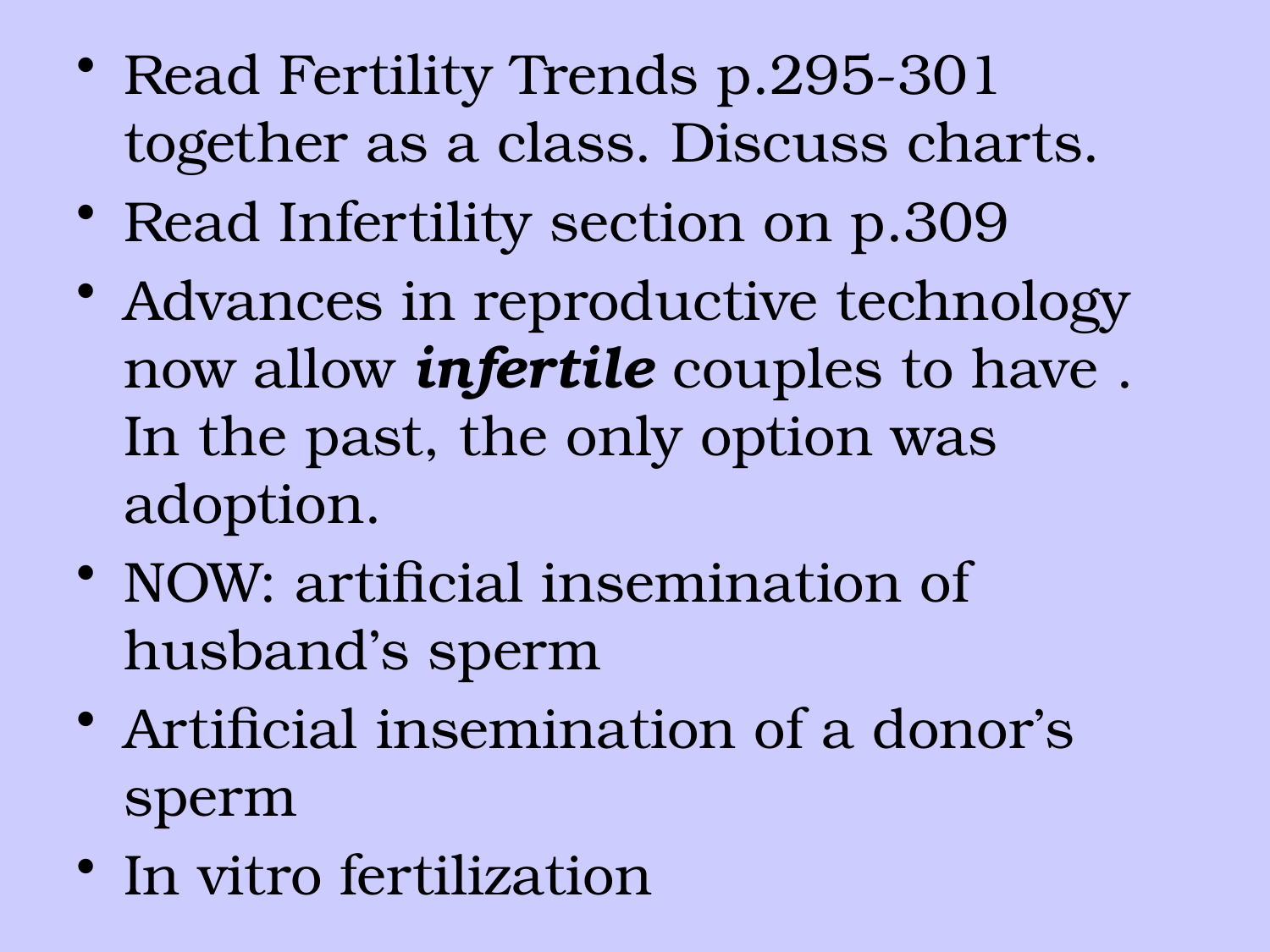

Read Fertility Trends p.295-301 together as a class. Discuss charts.
Read Infertility section on p.309
Advances in reproductive technology now allow infertile couples to have .  In the past, the only option was adoption.
NOW: artificial insemination of husband’s sperm
Artificial insemination of a donor’s sperm
In vitro fertilization